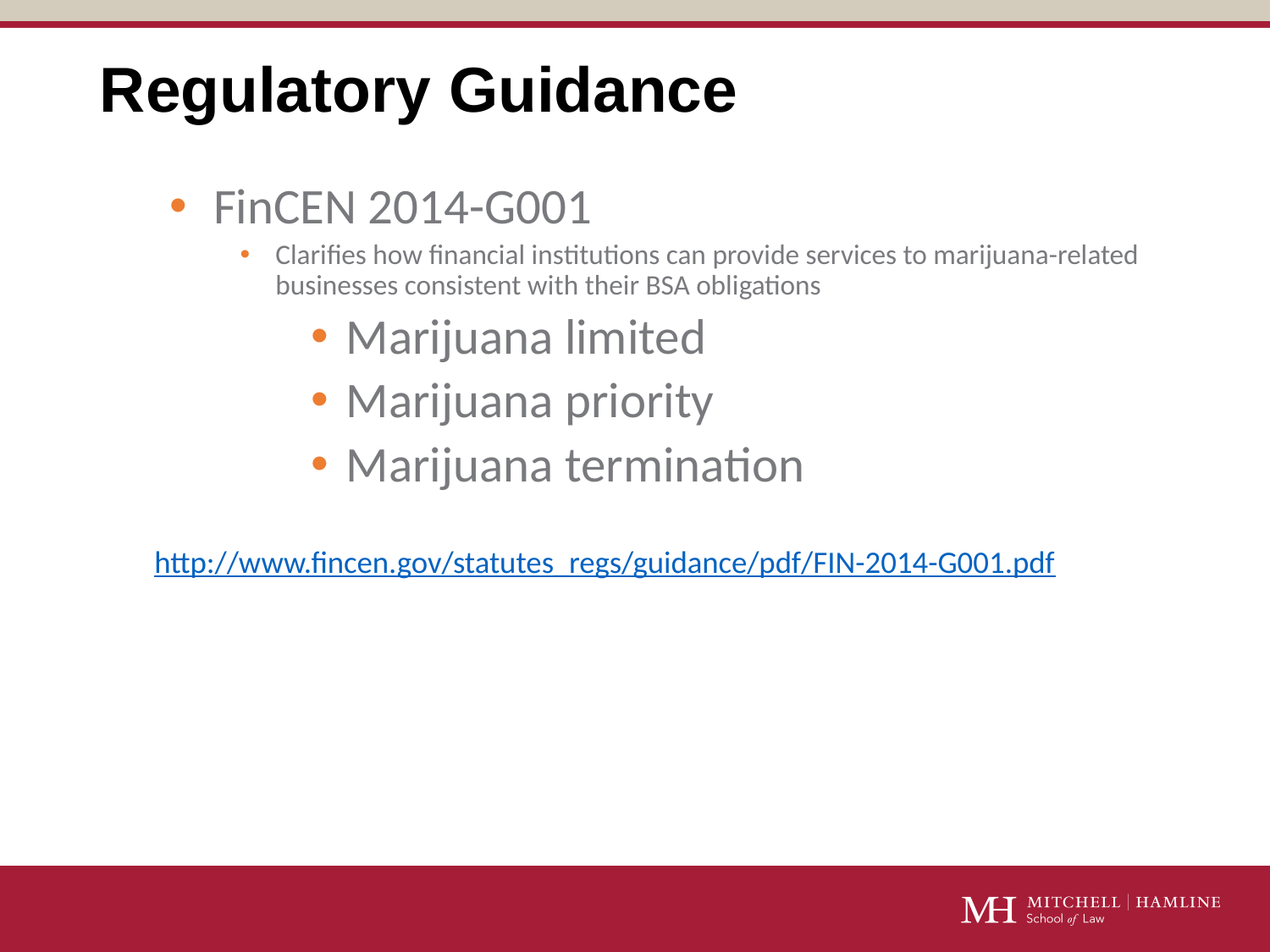

# Regulatory Guidance
FinCEN 2014-G001
Clarifies how financial institutions can provide services to marijuana-related businesses consistent with their BSA obligations
Marijuana limited
Marijuana priority
Marijuana termination

http://www.fincen.gov/statutes_regs/guidance/pdf/FIN-2014-G001.pdf